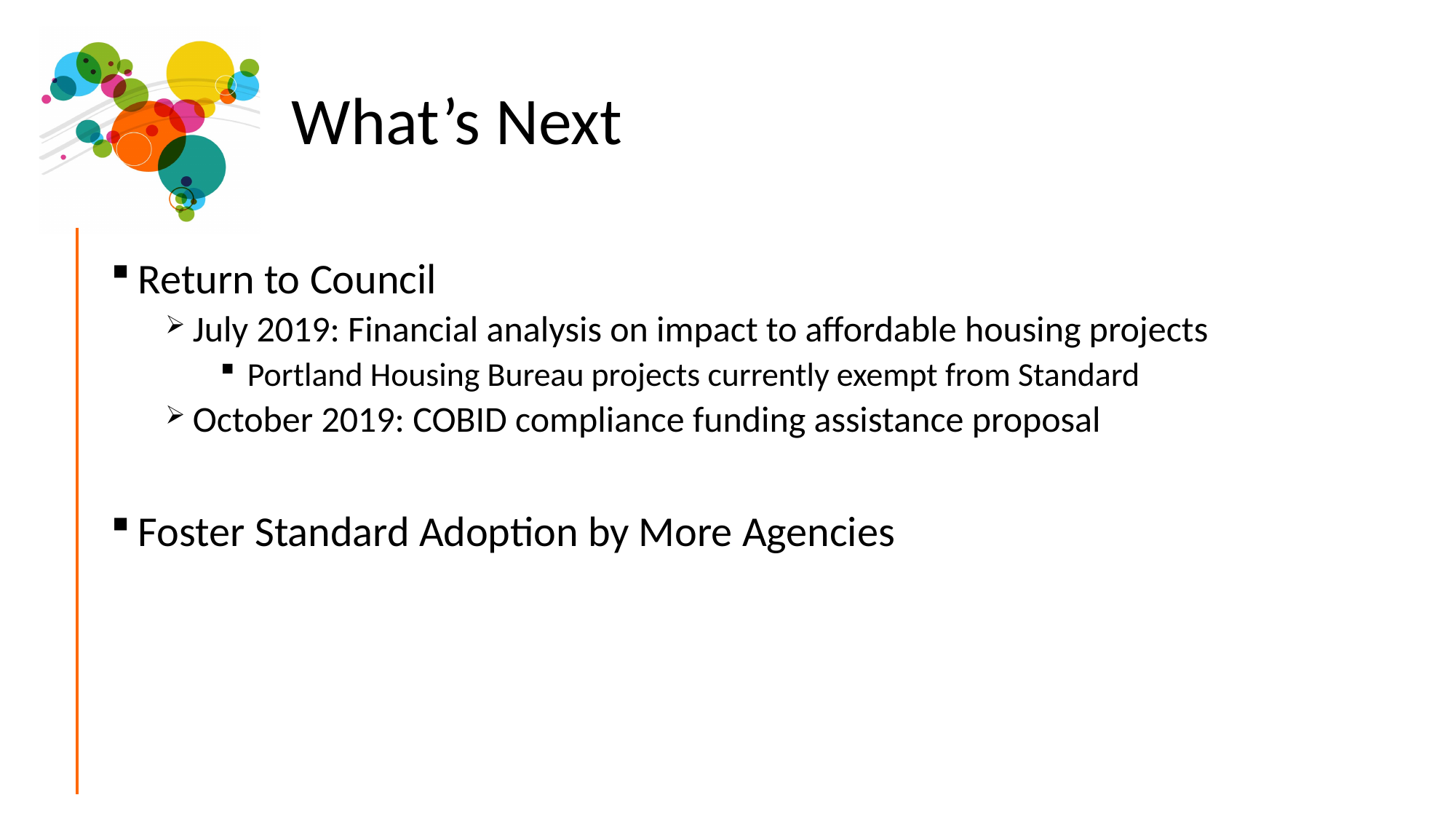

# What’s Next
Return to Council
July 2019: Financial analysis on impact to affordable housing projects
Portland Housing Bureau projects currently exempt from Standard
October 2019: COBID compliance funding assistance proposal

Foster Standard Adoption by More Agencies